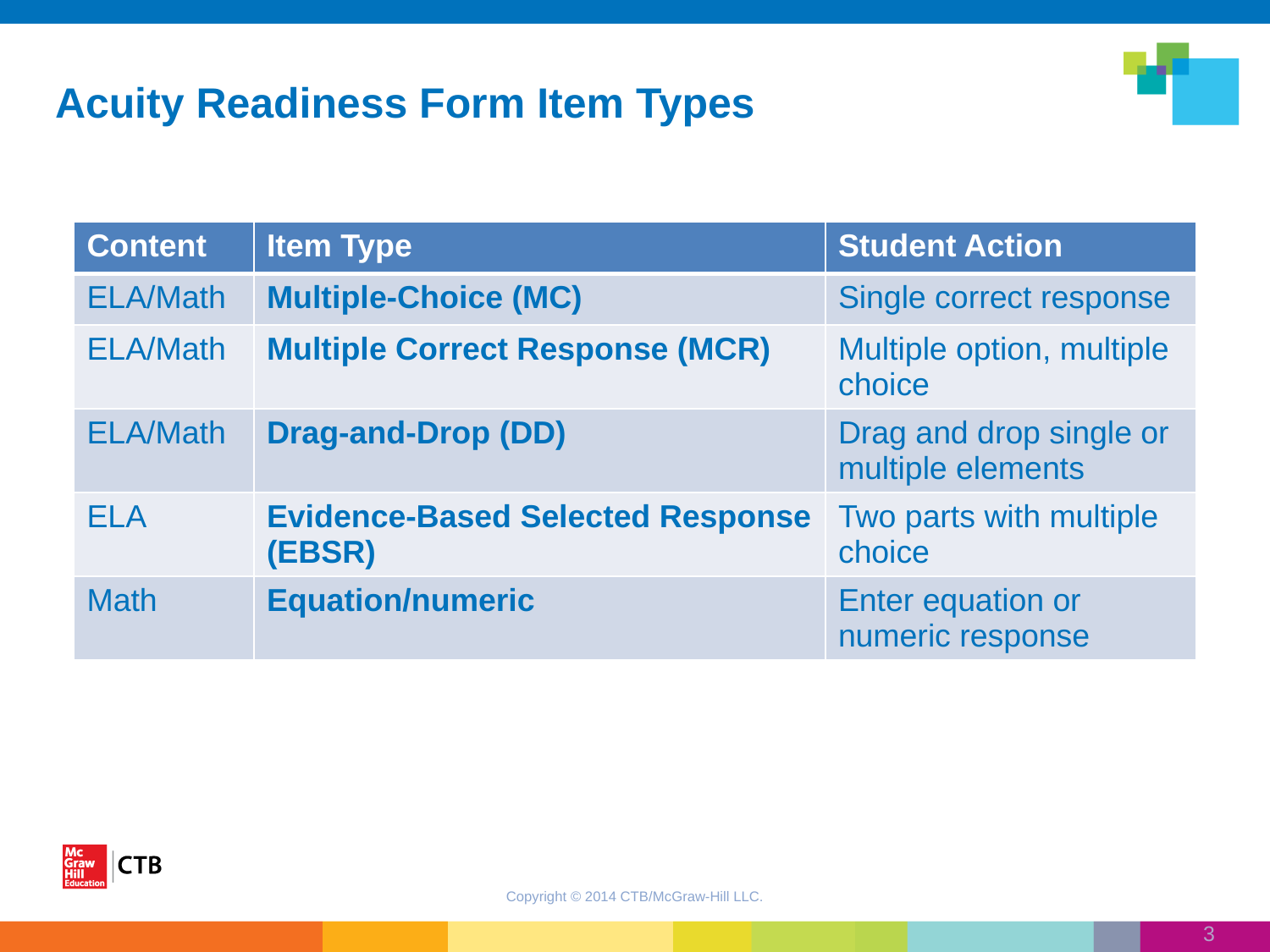

Acuity Readiness Form Item Types
| Content | Item Type | Student Action |
| --- | --- | --- |
| ELA/Math | Multiple-Choice (MC) | Single correct response |
| ELA/Math | Multiple Correct Response (MCR) | Multiple option, multiple choice |
| ELA/Math | Drag-and-Drop (DD) | Drag and drop single or multiple elements |
| ELA | Evidence-Based Selected Response (EBSR) | Two parts with multiple choice |
| Math | Equation/numeric | Enter equation or numeric response |
Copyright © 2014 CTB/McGraw-Hill LLC.
3